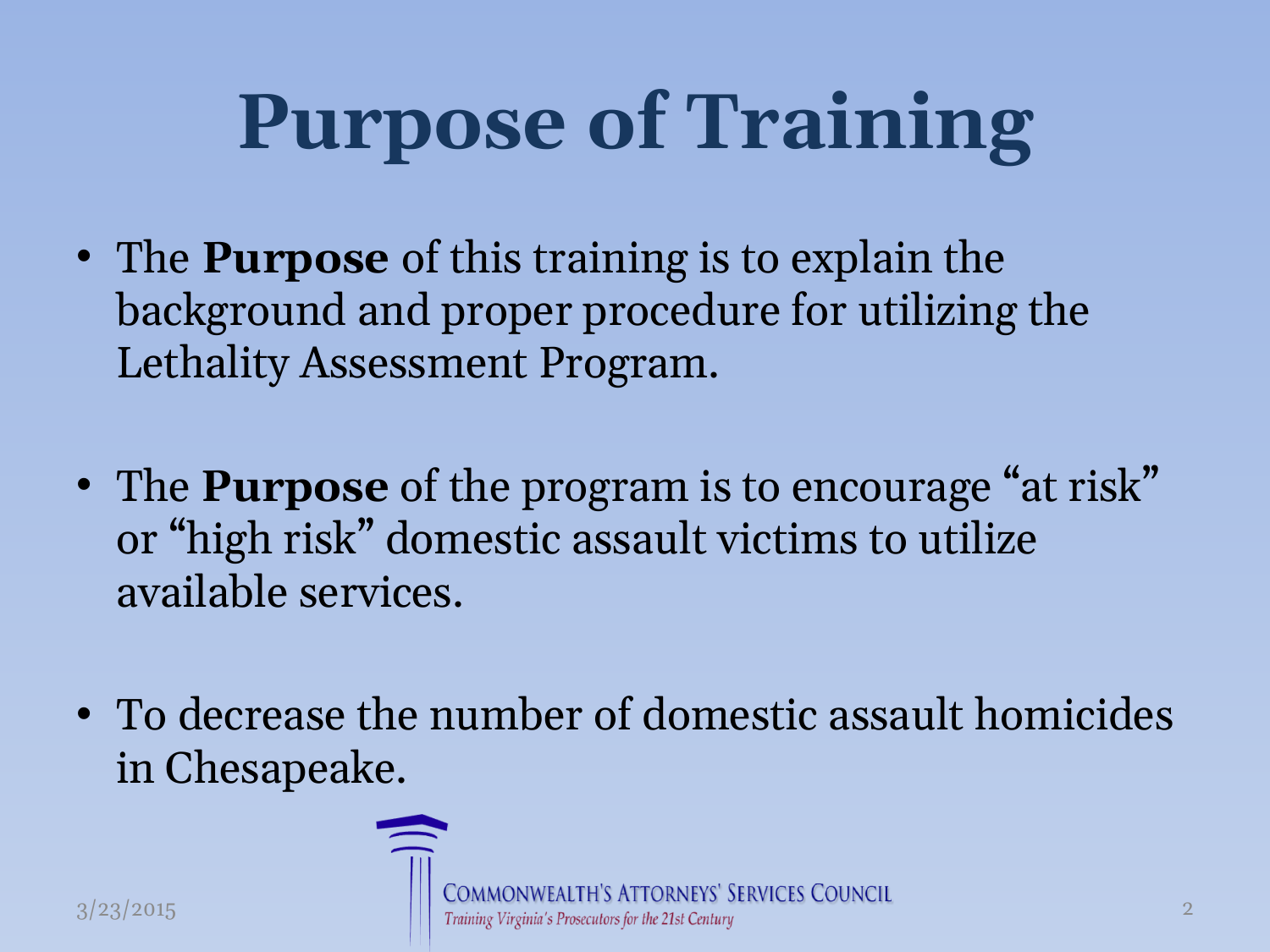

# Purpose of Training
The Purpose of this training is to explain the background and proper procedure for utilizing the Lethality Assessment Program.

The Purpose of the program is to encourage “at risk” or “high risk” domestic assault victims to utilize available services.

To decrease the number of domestic assault homicides in Chesapeake.

3/23/2015
2